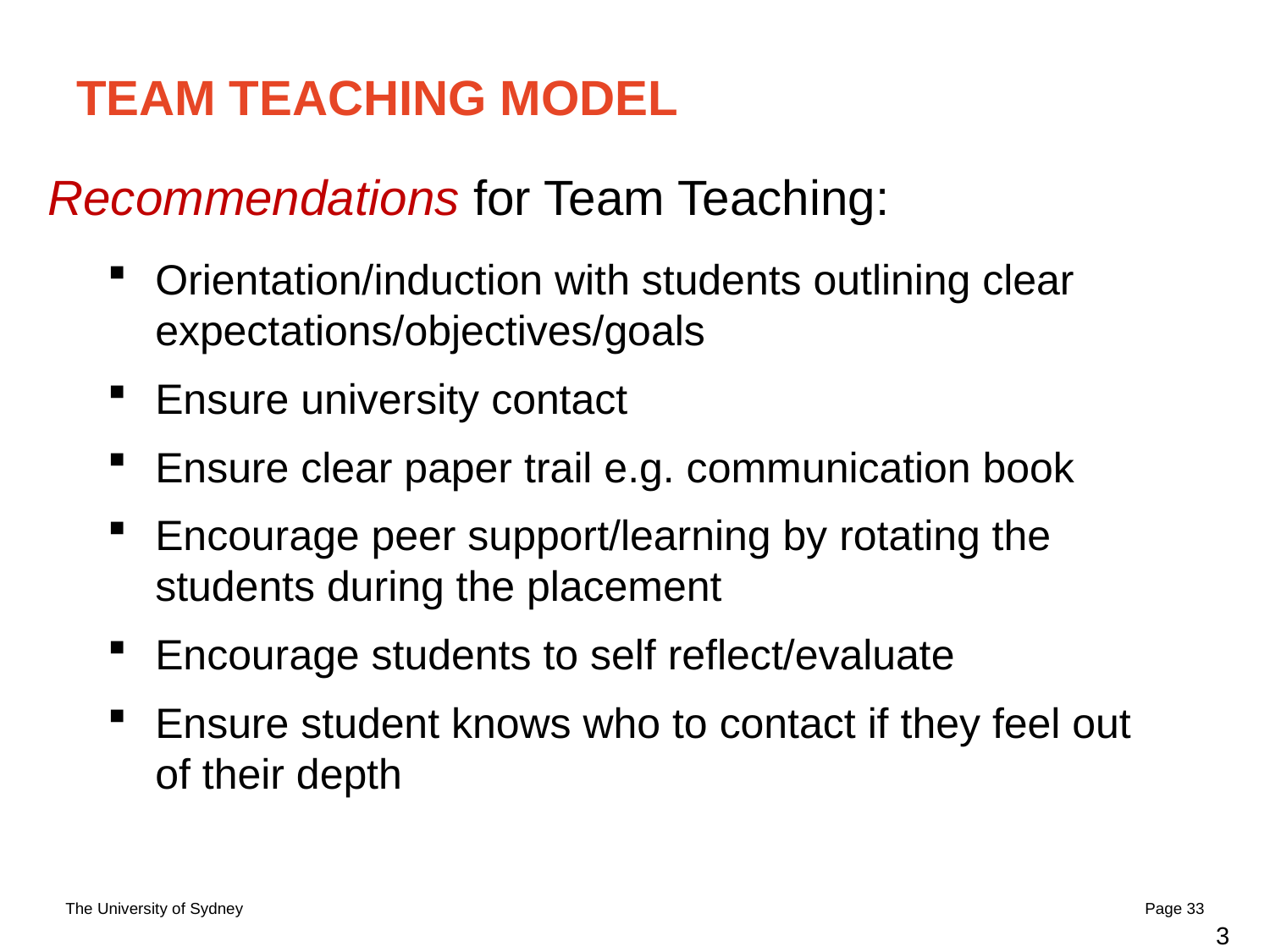

# TEAM TEACHING MODEL
Recommendations for Team Teaching:
Orientation/induction with students outlining clear expectations/objectives/goals
Ensure university contact
Ensure clear paper trail e.g. communication book
Encourage peer support/learning by rotating the students during the placement
Encourage students to self reflect/evaluate
Ensure student knows who to contact if they feel out of their depth

33